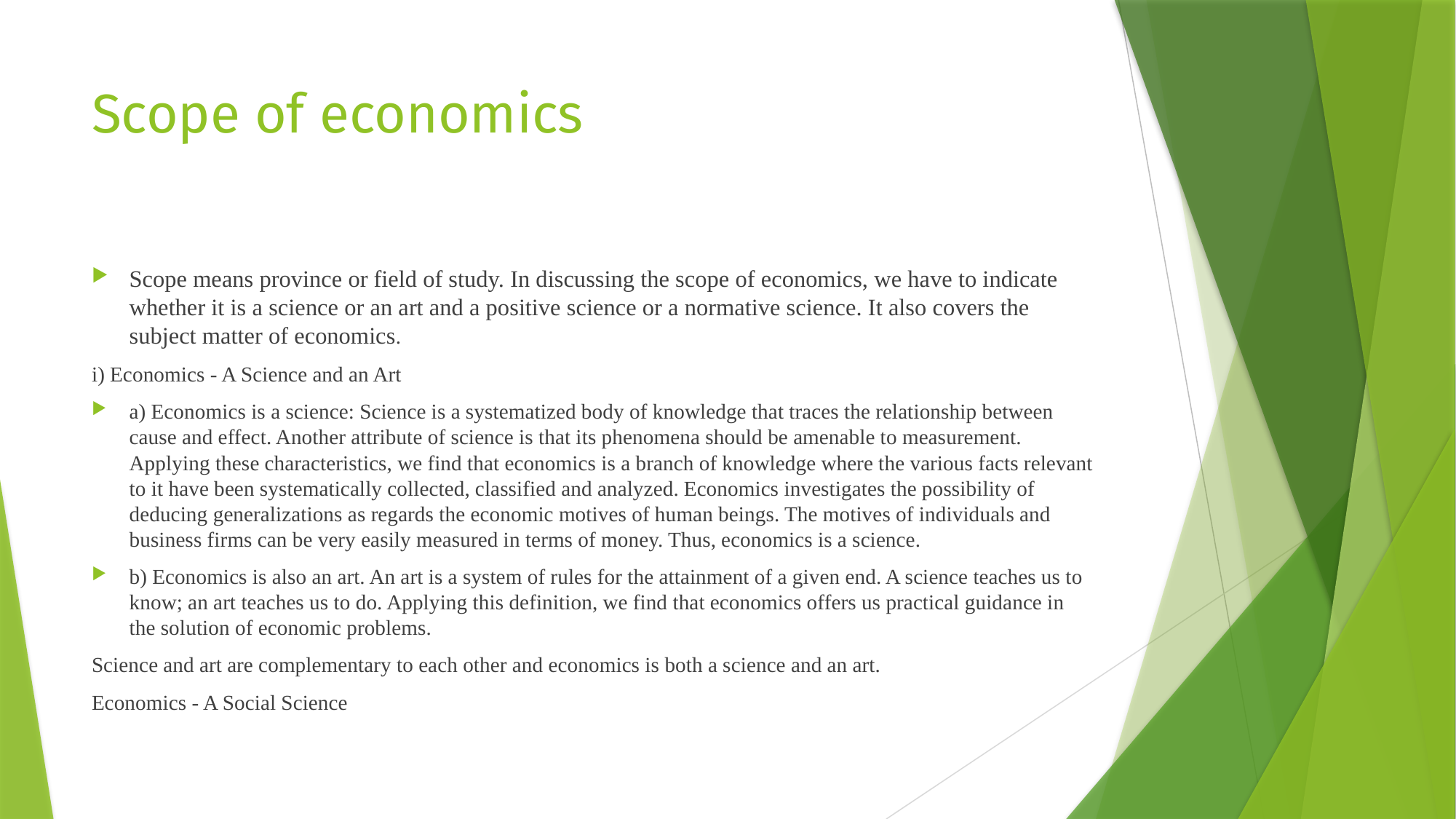

# Scope of economics
Scope means province or field of study. In discussing the scope of economics, we have to indicate whether it is a science or an art and a positive science or a normative science. It also covers the subject matter of economics.
i) Economics - A Science and an Art
a) Economics is a science: Science is a systematized body of knowledge that traces the relationship between cause and effect. Another attribute of science is that its phenomena should be amenable to measurement. Applying these characteristics, we find that economics is a branch of knowledge where the various facts relevant to it have been systematically collected, classified and analyzed. Economics investigates the possibility of deducing generalizations as regards the economic motives of human beings. The motives of individuals and business firms can be very easily measured in terms of money. Thus, economics is a science.
b) Economics is also an art. An art is a system of rules for the attainment of a given end. A science teaches us to know; an art teaches us to do. Applying this definition, we find that economics offers us practical guidance in the solution of economic problems.
Science and art are complementary to each other and economics is both a science and an art.
Economics - A Social Science